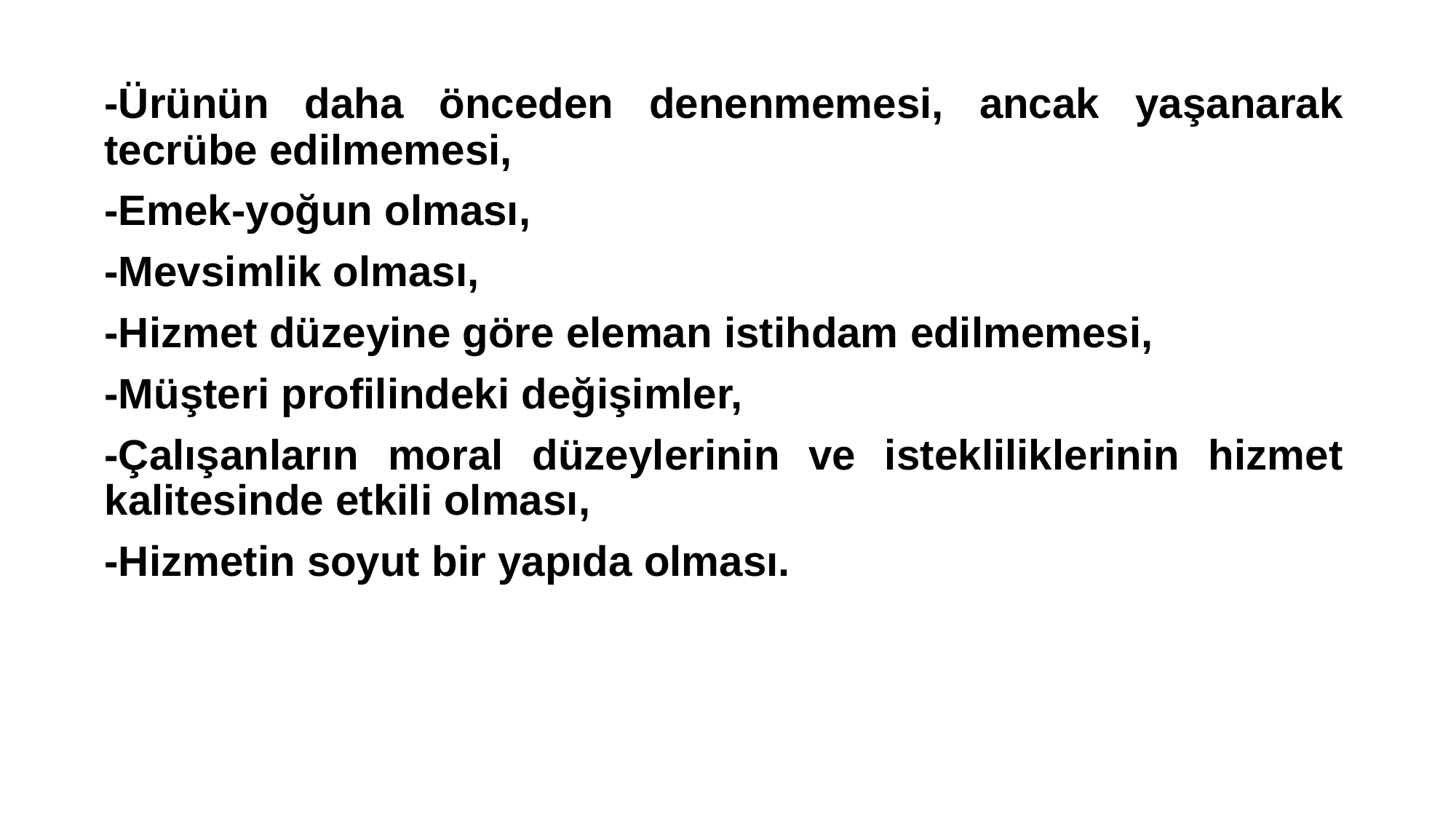

-Ürünün daha önceden denenmemesi, ancak yaşanarak tecrübe edilmemesi,
-Emek-yoğun olması,
-Mevsimlik olması,
-Hizmet düzeyine göre eleman istihdam edilmemesi,
-Müşteri profilindeki değişimler,
-Çalışanların moral düzeylerinin ve istekliliklerinin hizmet kalitesinde etkili olması,
-Hizmetin soyut bir yapıda olması.